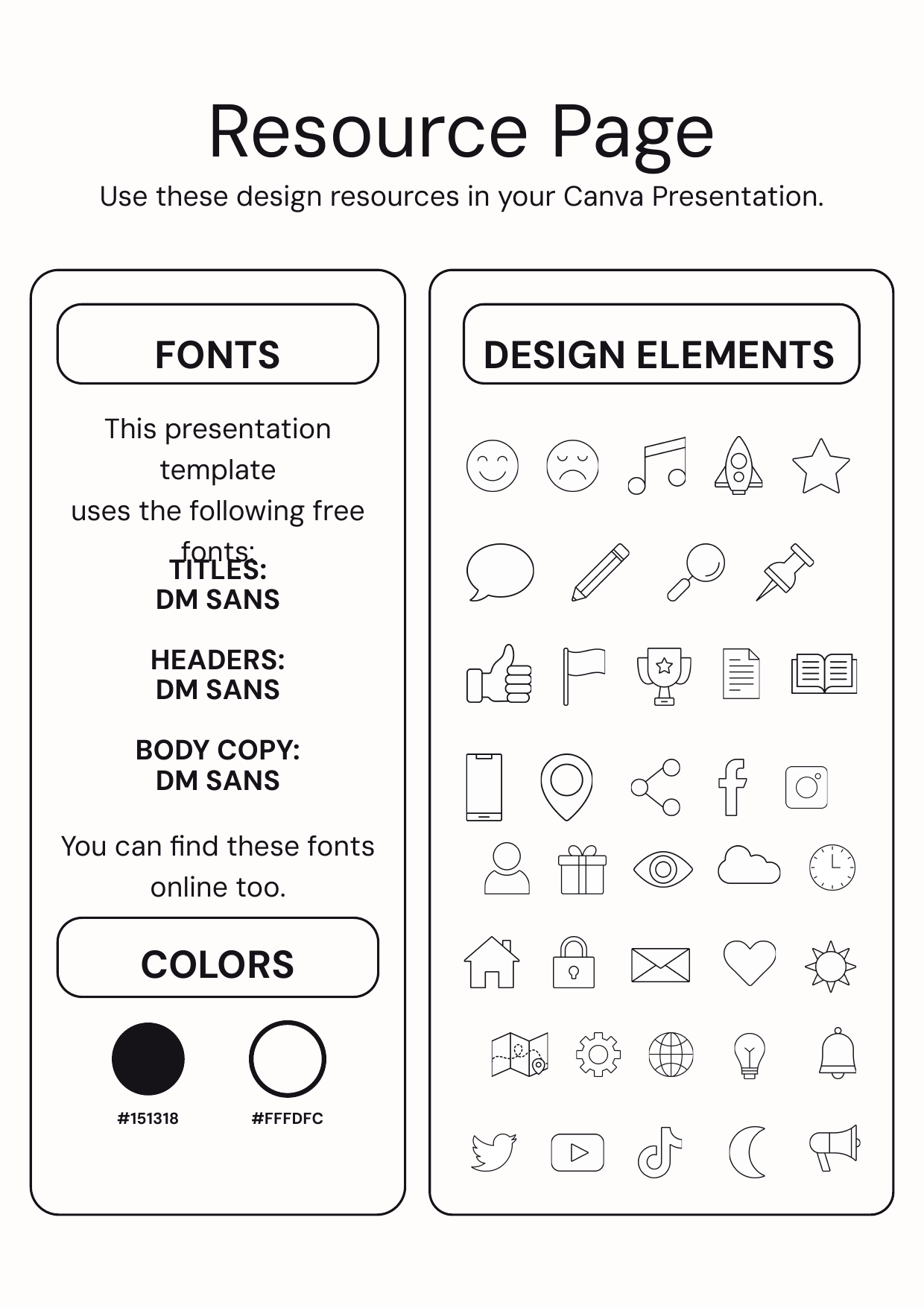

Resource Page
Use these design resources in your Canva Presentation.

FONTS
DESIGN ELEMENTS
This presentation template
uses the following free fonts:

TITLES:
DM SANS

HEADERS:
DM SANS

BODY COPY:
DM SANS
You can find these fonts online too.

COLORS

#151318
#FFFDFC